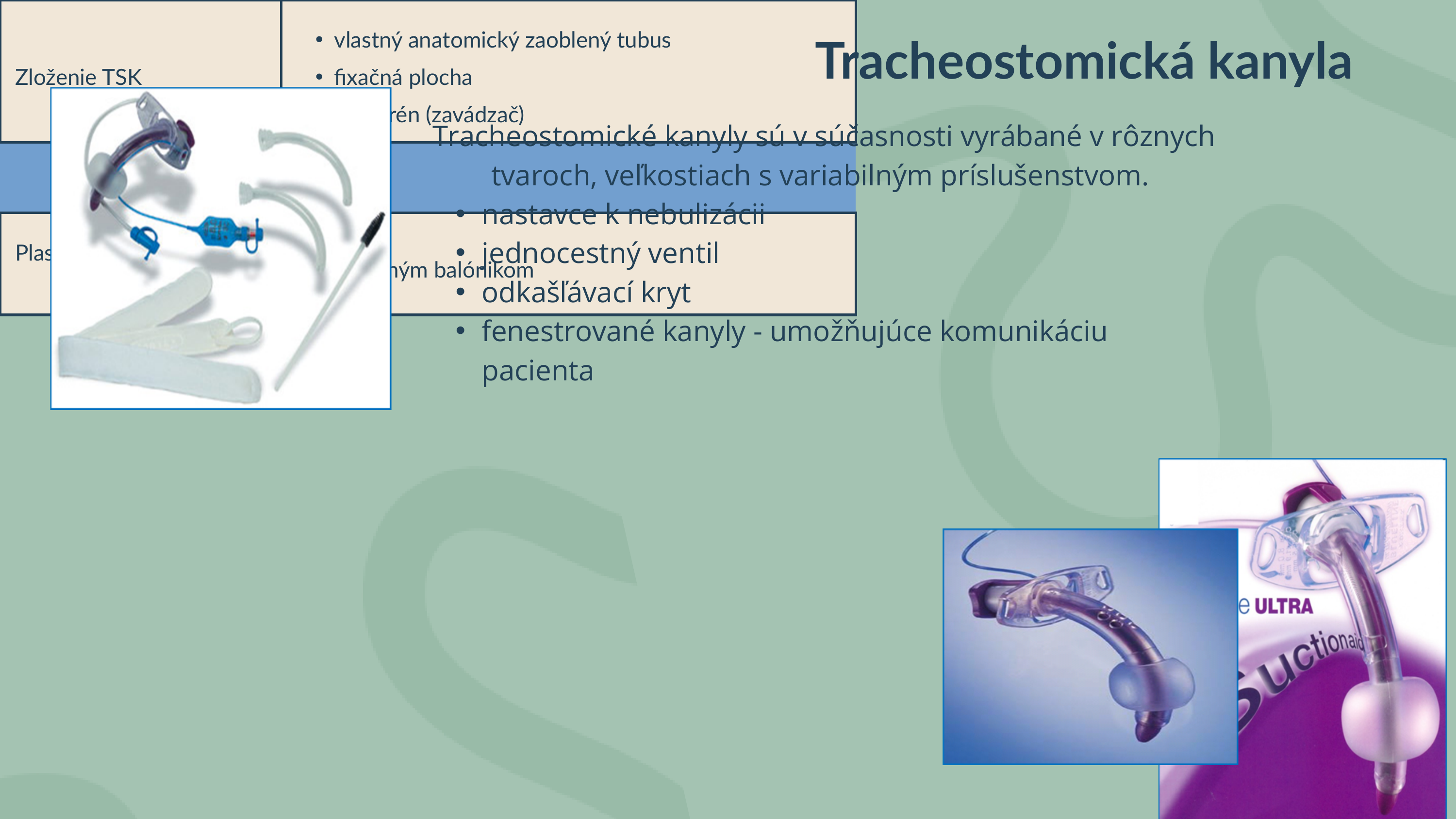

Tracheostomická kanyla

Tracheostomické kanyly sú v súčasnosti vyrábané v rôznych tvaroch, veľkostiach s variabilným príslušenstvom.
nastavce k nebulizácii
jednocestný ventil
odkašľávací kryt
fenestrované kanyly - umožňujúce komunikáciu pacienta

| Zloženie TSK | vlastný anatomický zaoblený tubus fixačná plocha mandrén (zavádzač) |
| --- | --- |
|  |  |
| Plastové - jednorázové | s obturačným balónikom |
|  | bez balónika - pre pacientov pri vedomí pre dlhodobú potrebu tracheostómie |